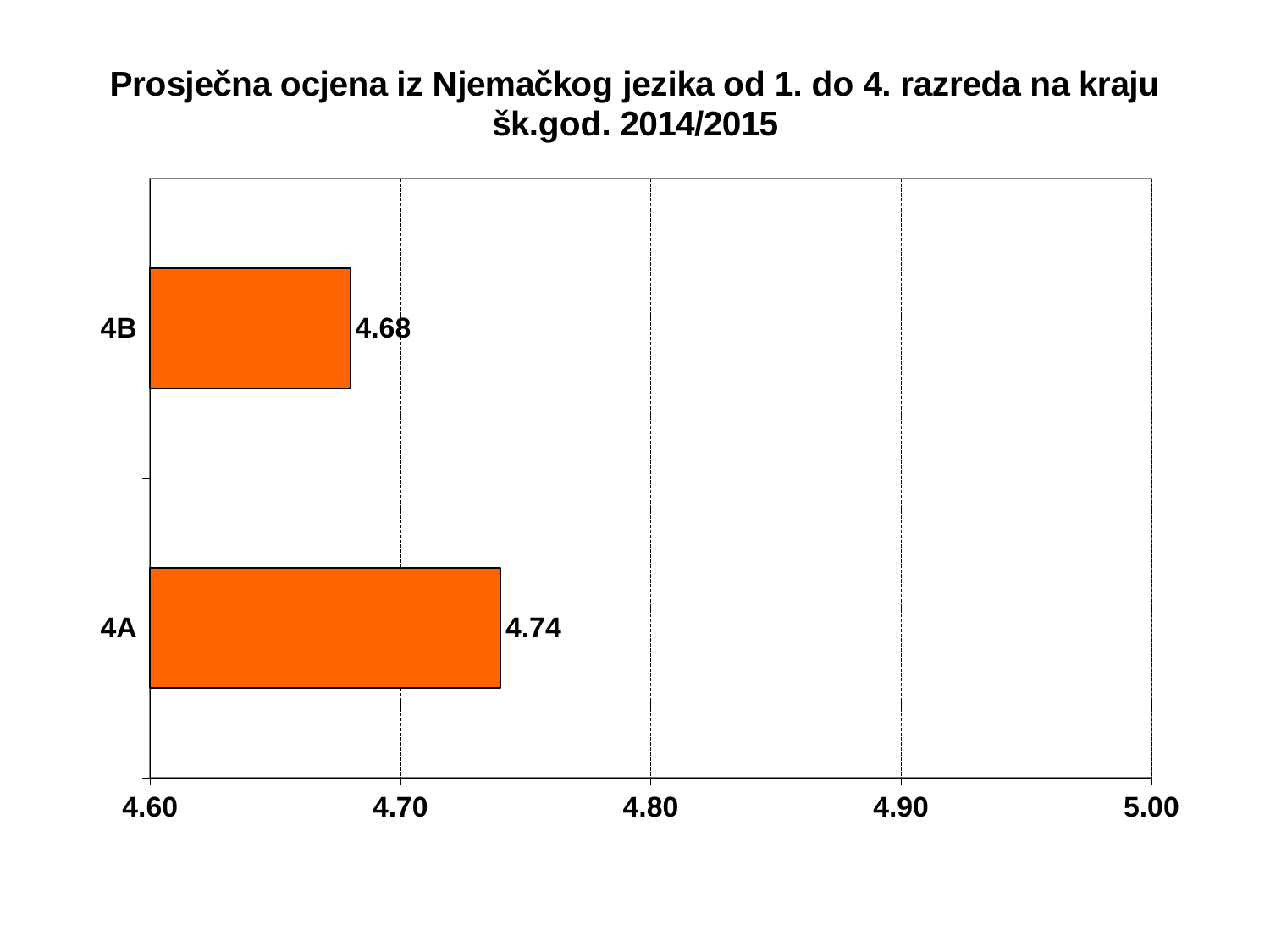

#

### Chart

| Category |  |
|---|---|
| 4A | 4.74 |
| 4B | 4.68 |